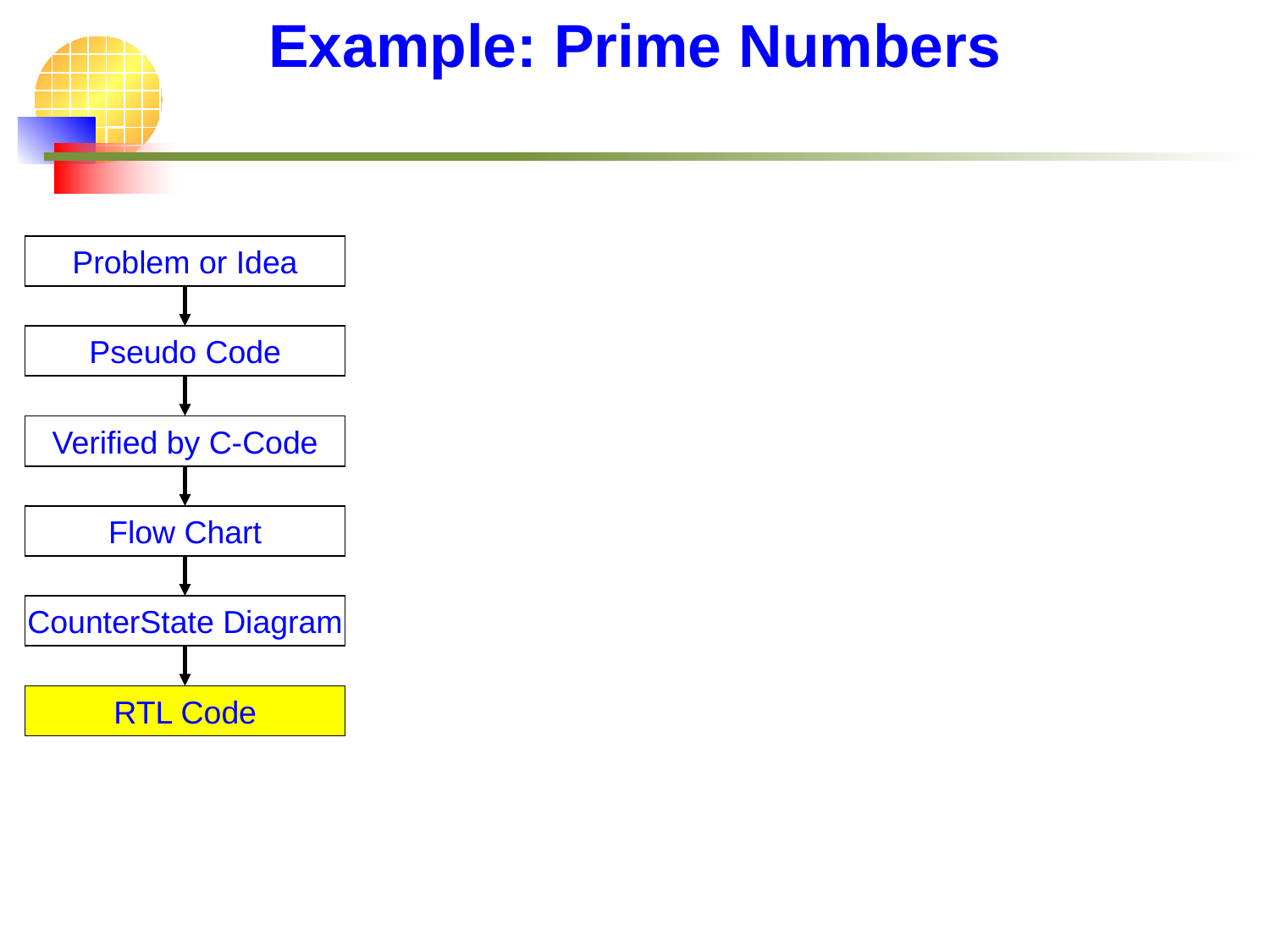

# Example: Prime Numbers
Problem or Idea

Pseudo Code

Verified by C-Code

Flow Chart

CounterState Diagram

RTL Code